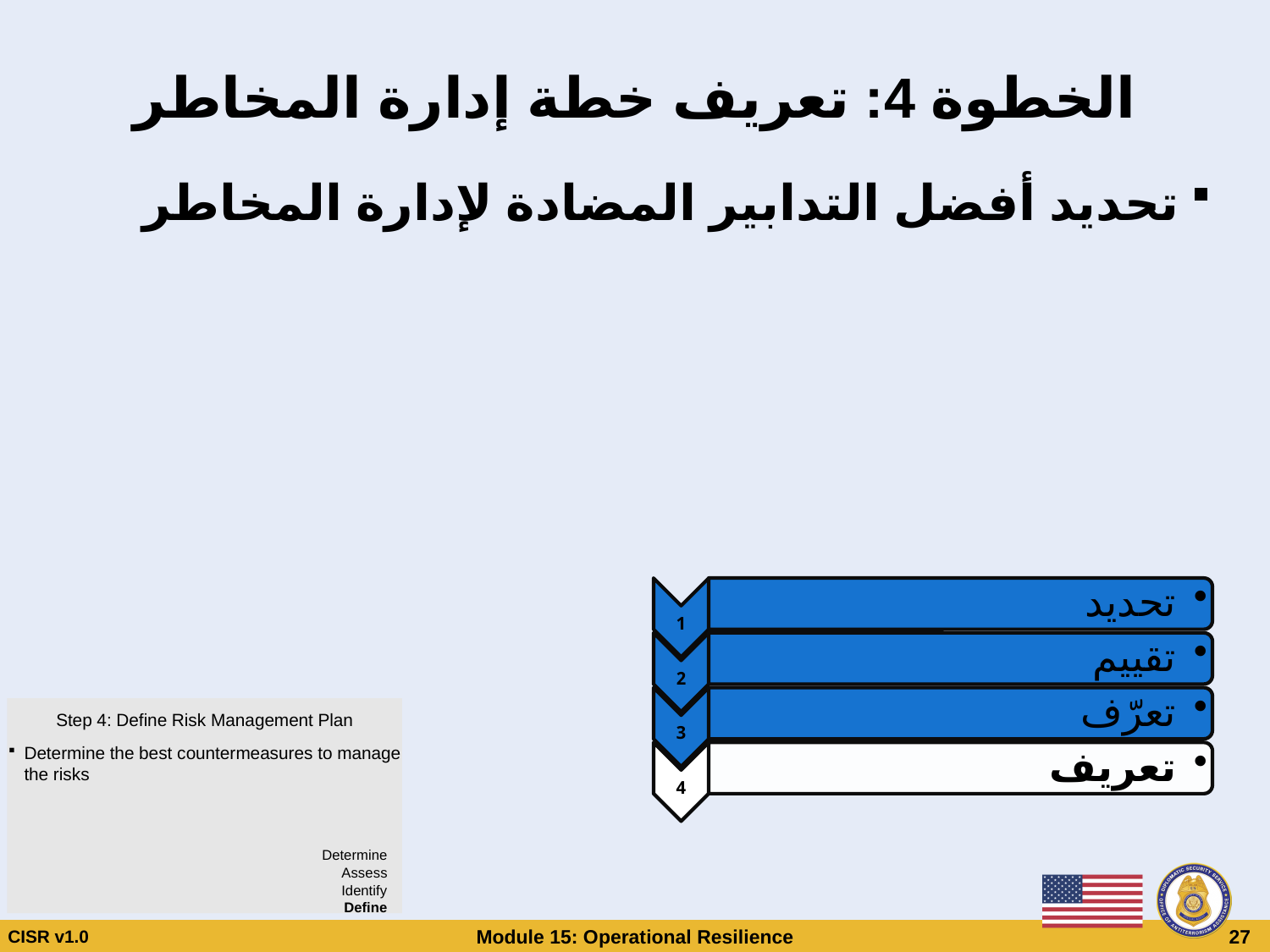

# الخطوة 4: تعريف خطة إدارة المخاطر
تحديد أفضل التدابير المضادة لإدارة المخاطر

1
تحديد

2
تقييم

3
تعرّف

4
تعريف
Step 4: Define Risk Management Plan
Determine the best countermeasures to manage the risks
Determine
Assess
Identify
Define
CISR v1.0
Module 15: Operational Resilience
 27